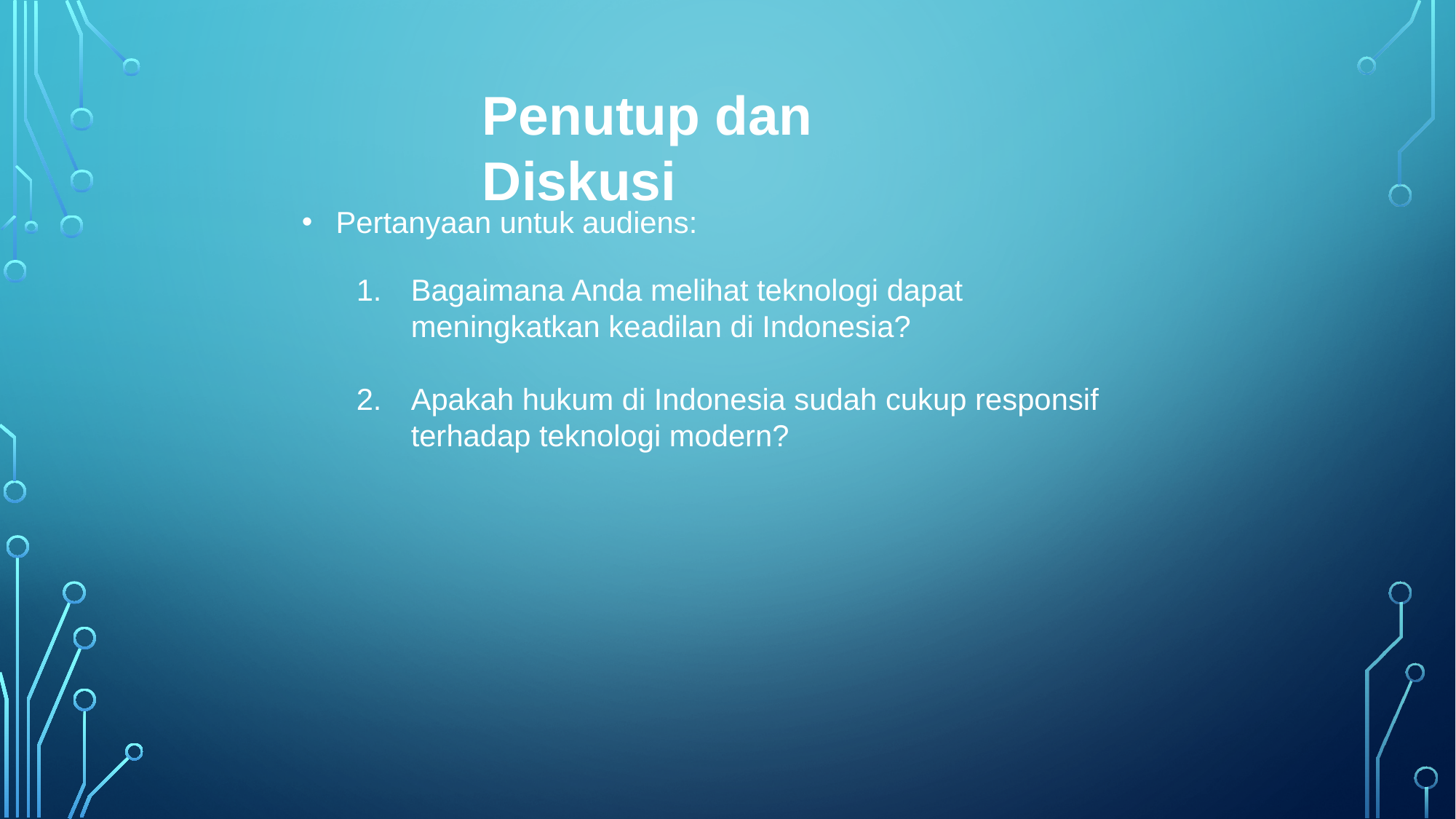

Penutup dan Diskusi
Pertanyaan untuk audiens:
Bagaimana Anda melihat teknologi dapat meningkatkan keadilan di Indonesia?

Apakah hukum di Indonesia sudah cukup responsif terhadap teknologi modern?